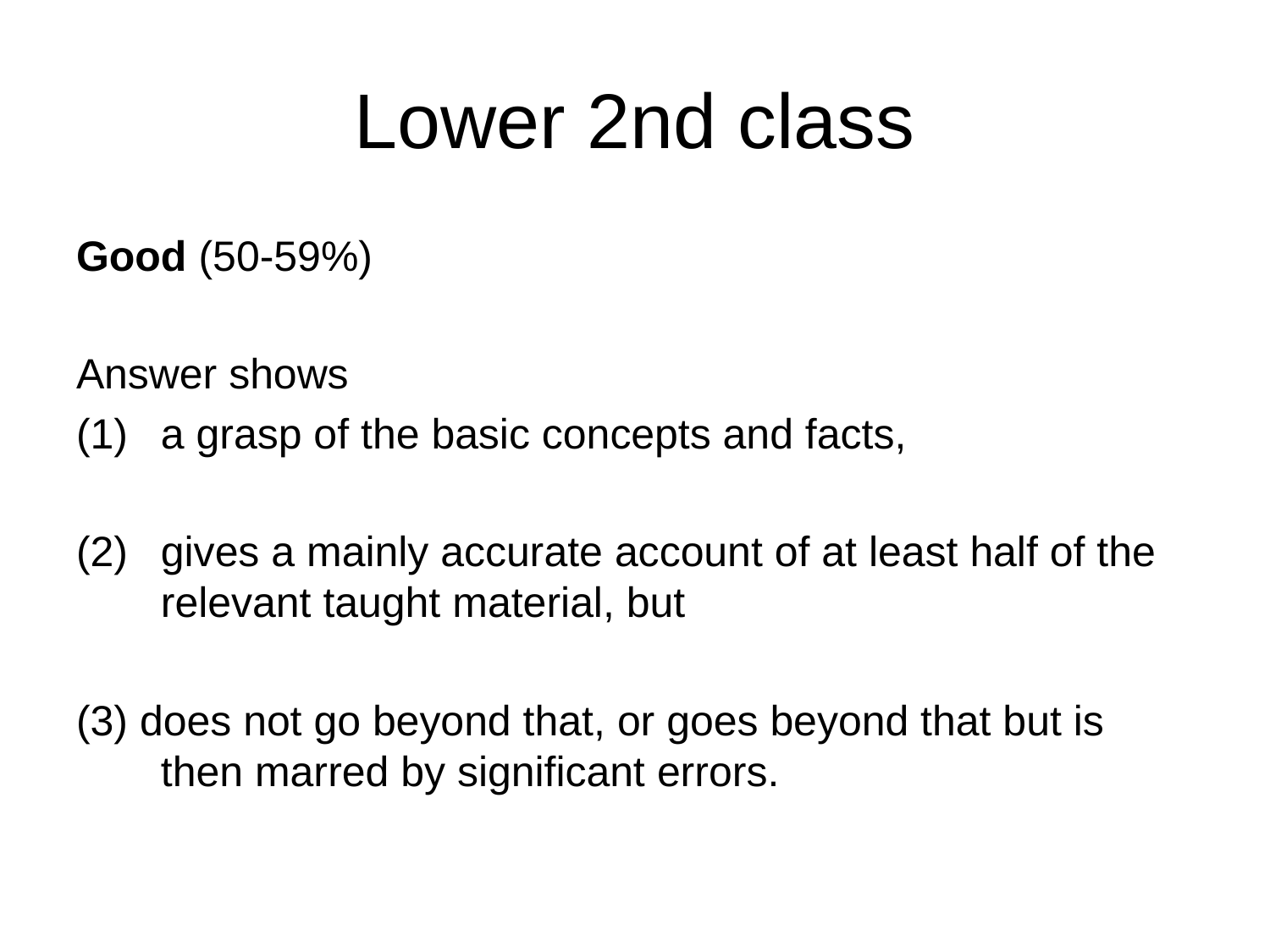

# Lower 2nd class
Good (50-59%)

Answer shows
a grasp of the basic concepts and facts,

gives a mainly accurate account of at least half of the relevant taught material, but

(3) does not go beyond that, or goes beyond that but is then marred by significant errors.